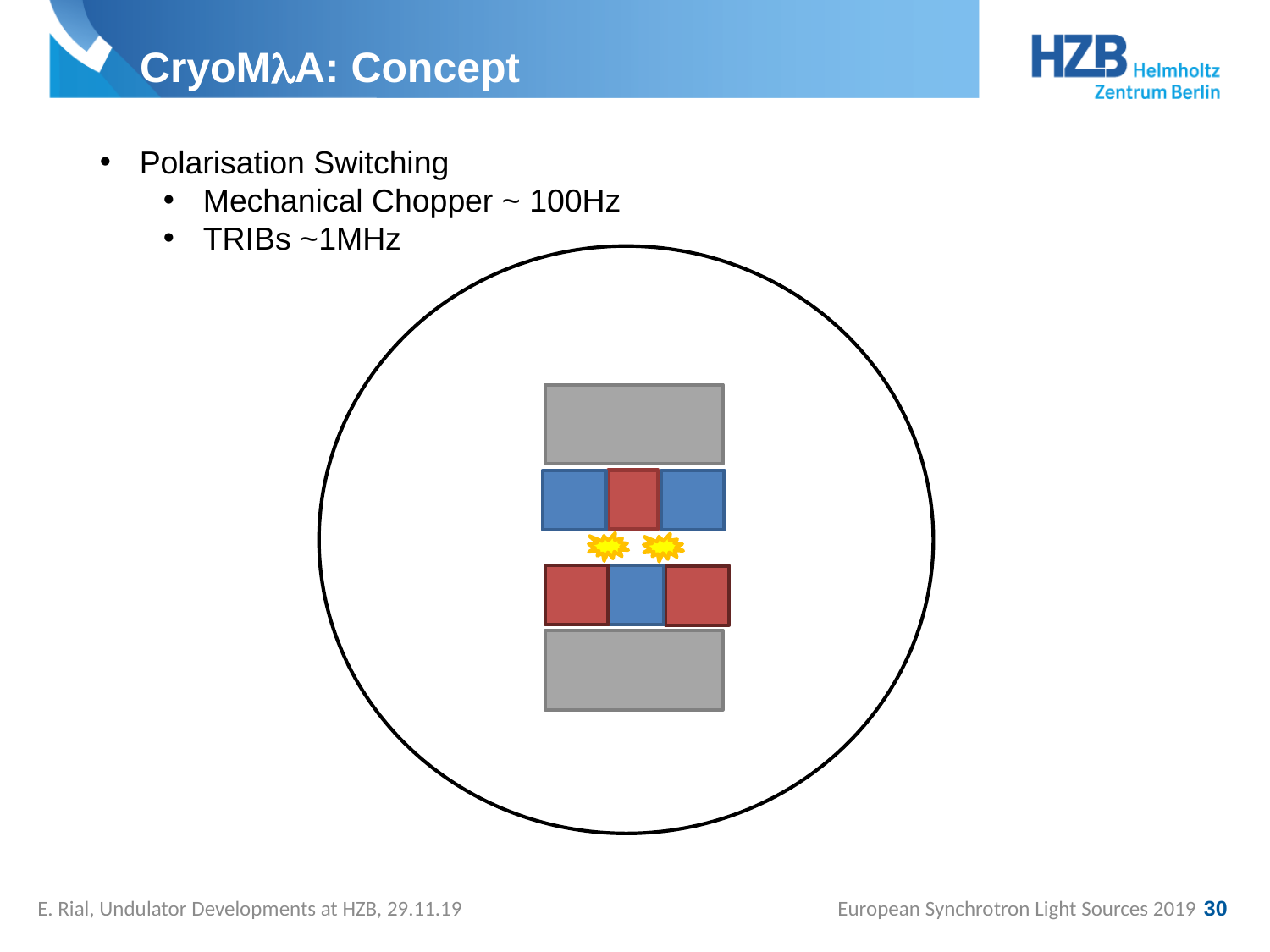

CryoMλA: Concept
Polarisation Switching
Mechanical Chopper ~ 100Hz
TRIBs ~1MHz

E. Rial, Undulator Developments at HZB, 29.11.19
European Synchrotron Light Sources 2019
30